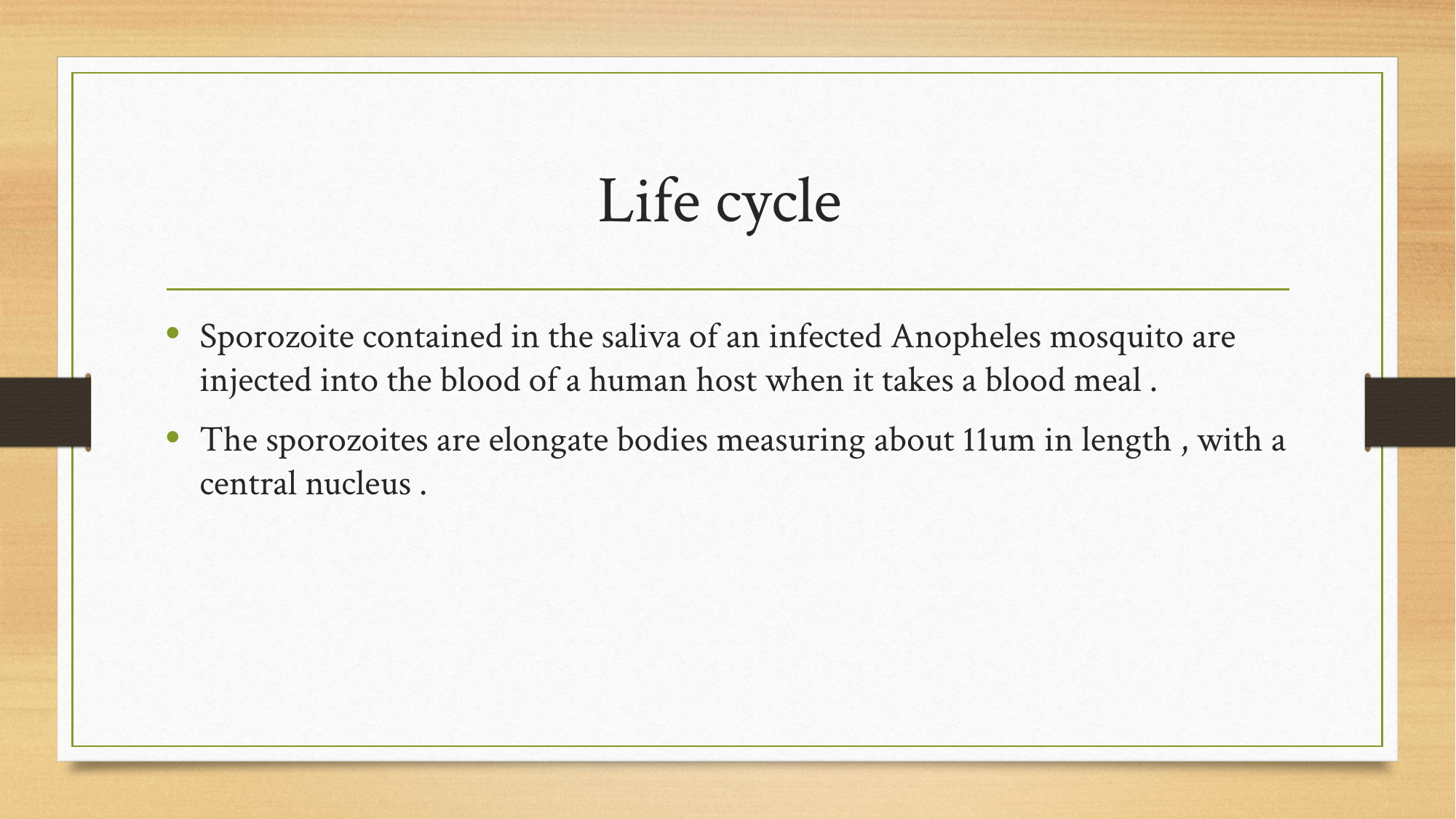

# Life cycle
Sporozoite contained in the saliva of an infected Anopheles mosquito are injected into the blood of a human host when it takes a blood meal .
The sporozoites are elongate bodies measuring about 11um in length , with a central nucleus .